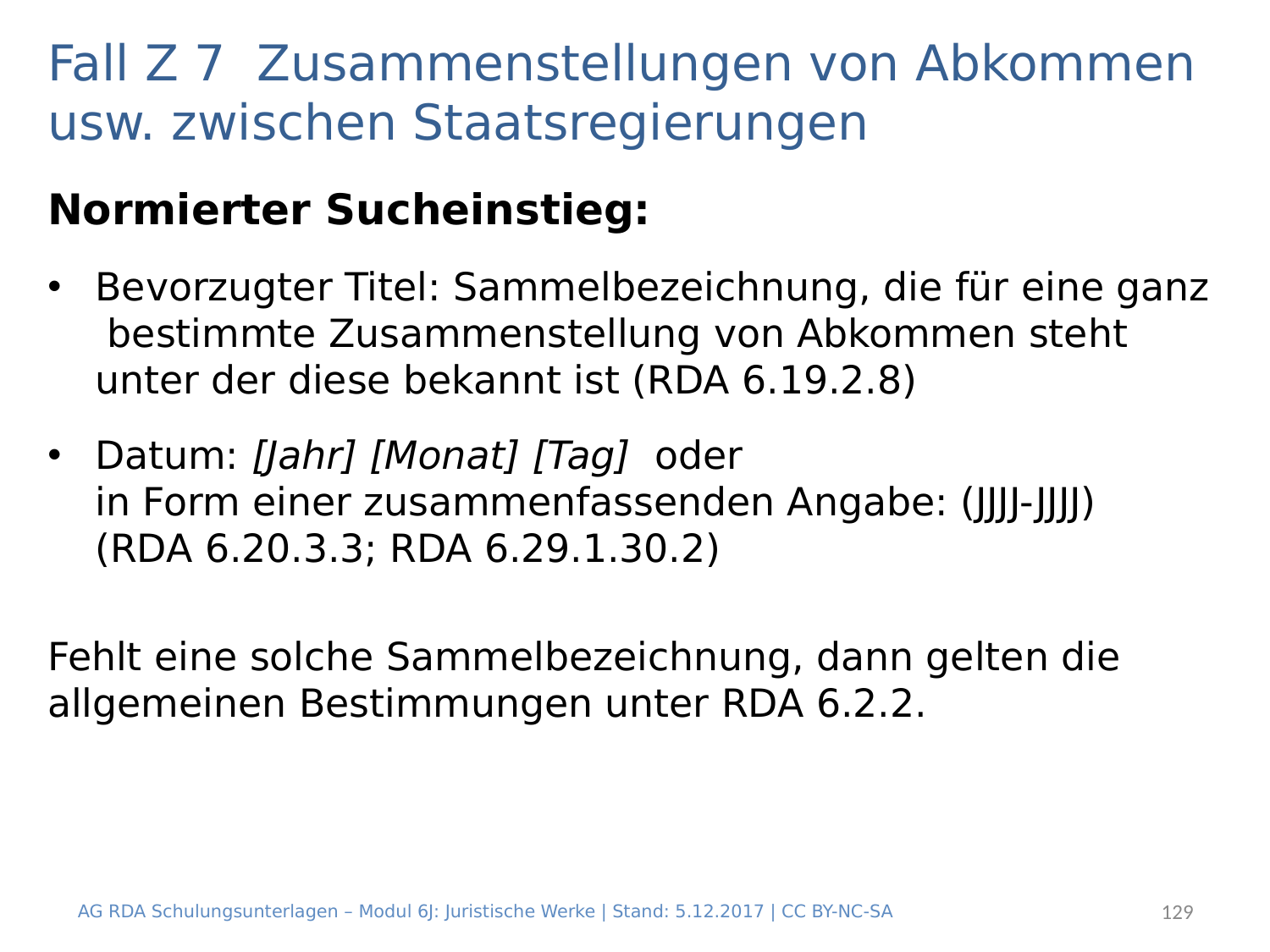

# Fall Z 7  Zusammenstellungen von Abkommen usw. zwischen Staatsregierungen
Normierter Sucheinstieg:
Bevorzugter Titel: Sammelbezeichnung, die für eine ganz  bestimmte Zusammenstellung von Abkommen steht unter der diese bekannt ist (RDA 6.19.2.8)
Datum: [Jahr] [Monat] [Tag]  oder
in Form einer zusammenfassenden Angabe: (JJJJ-JJJJ)
(RDA 6.20.3.3; RDA 6.29.1.30.2)

Fehlt eine solche Sammelbezeichnung, dann gelten die allgemeinen Bestimmungen unter RDA 6.2.2.

AG RDA Schulungsunterlagen – Modul 6J: Juristische Werke | Stand: 5.12.2017 | CC BY-NC-SA
129